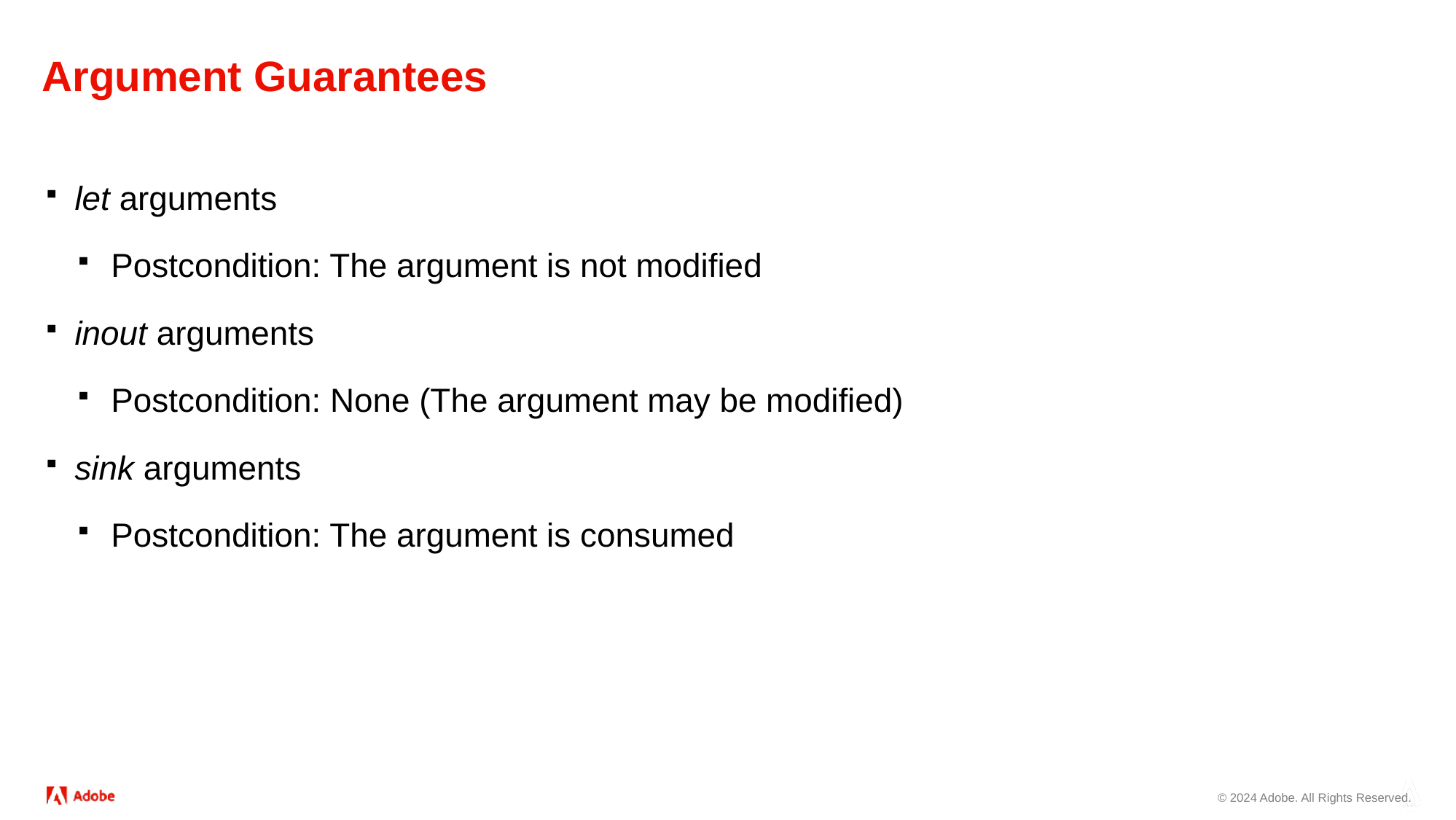

# Argument Guarantees
let arguments
Postcondition: The argument is not modified
inout arguments
Postcondition: None (The argument may be modified)
sink arguments
Postcondition: The argument is consumed
26